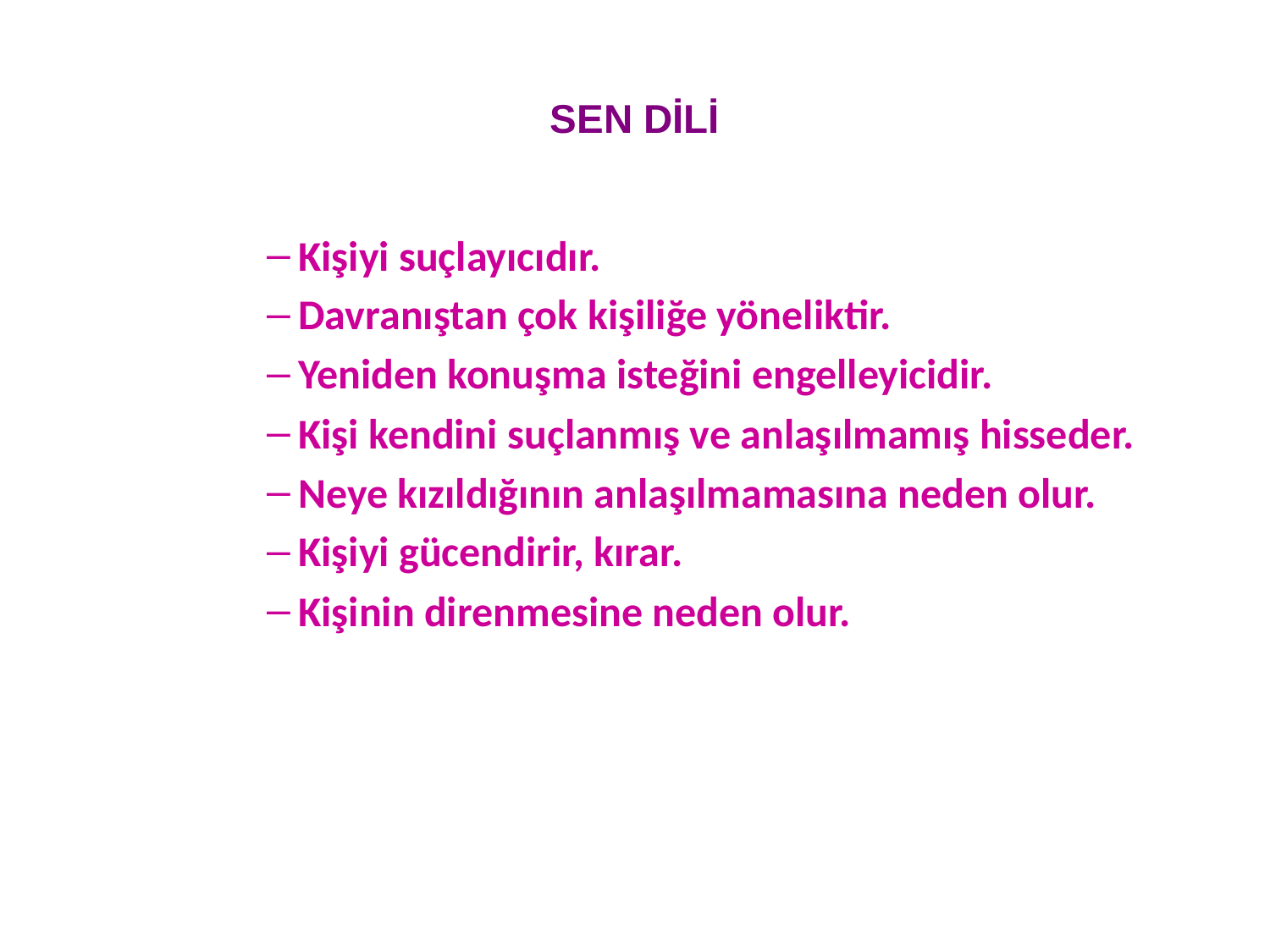

# SEN DİLİ
Kişiyi suçlayıcıdır.
Davranıştan çok kişiliğe yöneliktir.
Yeniden konuşma isteğini engelleyicidir.
Kişi kendini suçlanmış ve anlaşılmamış hisseder.
Neye kızıldığının anlaşılmamasına neden olur.
Kişiyi gücendirir, kırar.
Kişinin direnmesine neden olur.